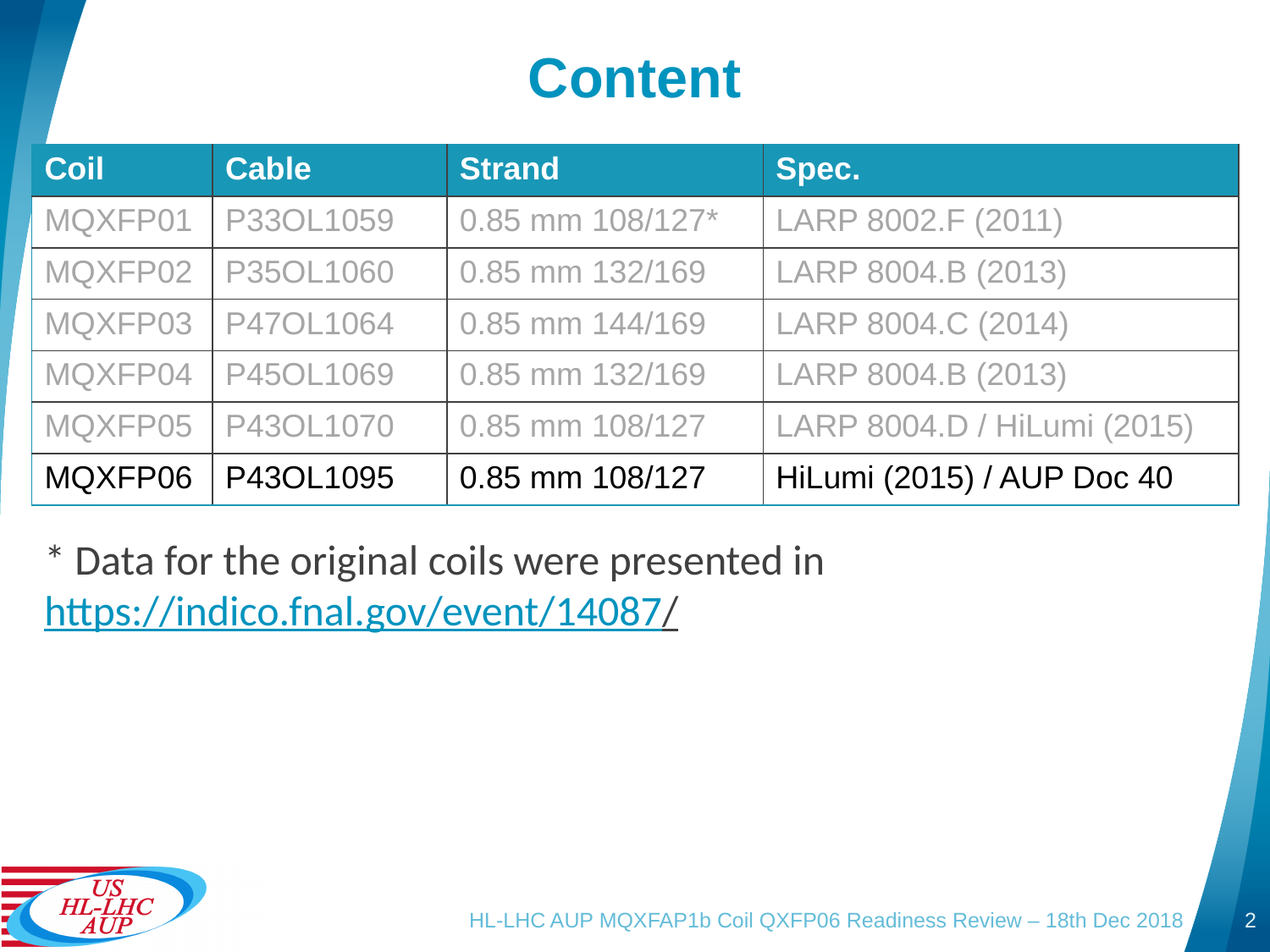

# Content
| Coil | Cable | Strand | Spec. |
| --- | --- | --- | --- |
| MQXFP01 | P33OL1059 | 0.85 mm 108/127\* | LARP 8002.F (2011) |
| MQXFP02 | P35OL1060 | 0.85 mm 132/169 | LARP 8004.B (2013) |
| MQXFP03 | P47OL1064 | 0.85 mm 144/169 | LARP 8004.C (2014) |
| MQXFP04 | P45OL1069 | 0.85 mm 132/169 | LARP 8004.B (2013) |
| MQXFP05 | P43OL1070 | 0.85 mm 108/127 | LARP 8004.D / HiLumi (2015) |
| MQXFP06 | P43OL1095 | 0.85 mm 108/127 | HiLumi (2015) / AUP Doc 40 |
* Data for the original coils were presented in https://indico.fnal.gov/event/14087/
HL-LHC AUP MQXFAP1b Coil QXFP06 Readiness Review – 18th Dec 2018
2